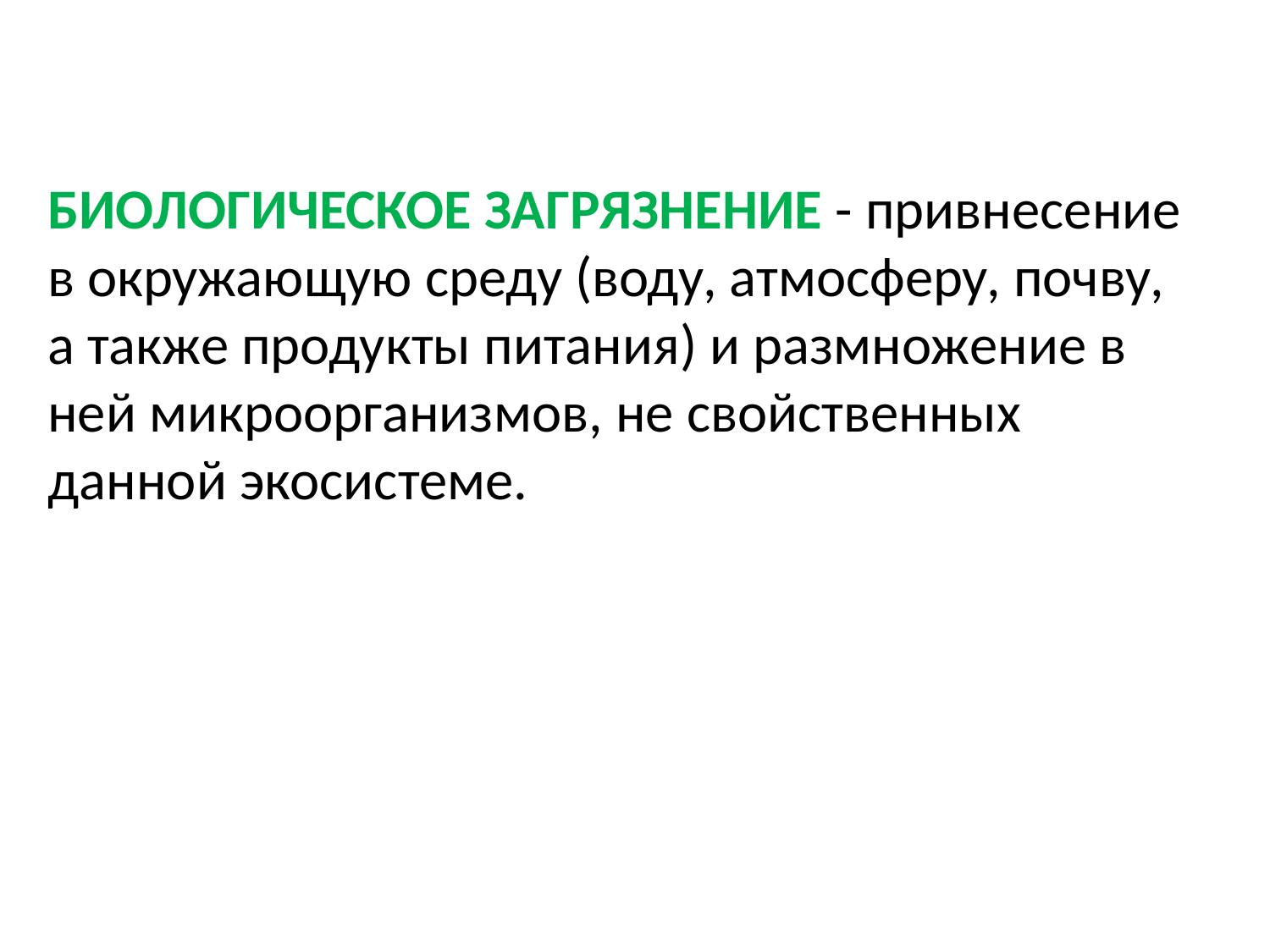

БИОЛОГИЧЕСКОЕ ЗАГРЯЗНЕНИЕ - привнесение в окружающую среду (воду, атмосферу, почву, а также продукты питания) и размножение в ней микроорганизмов, не свойственных данной экосистеме.